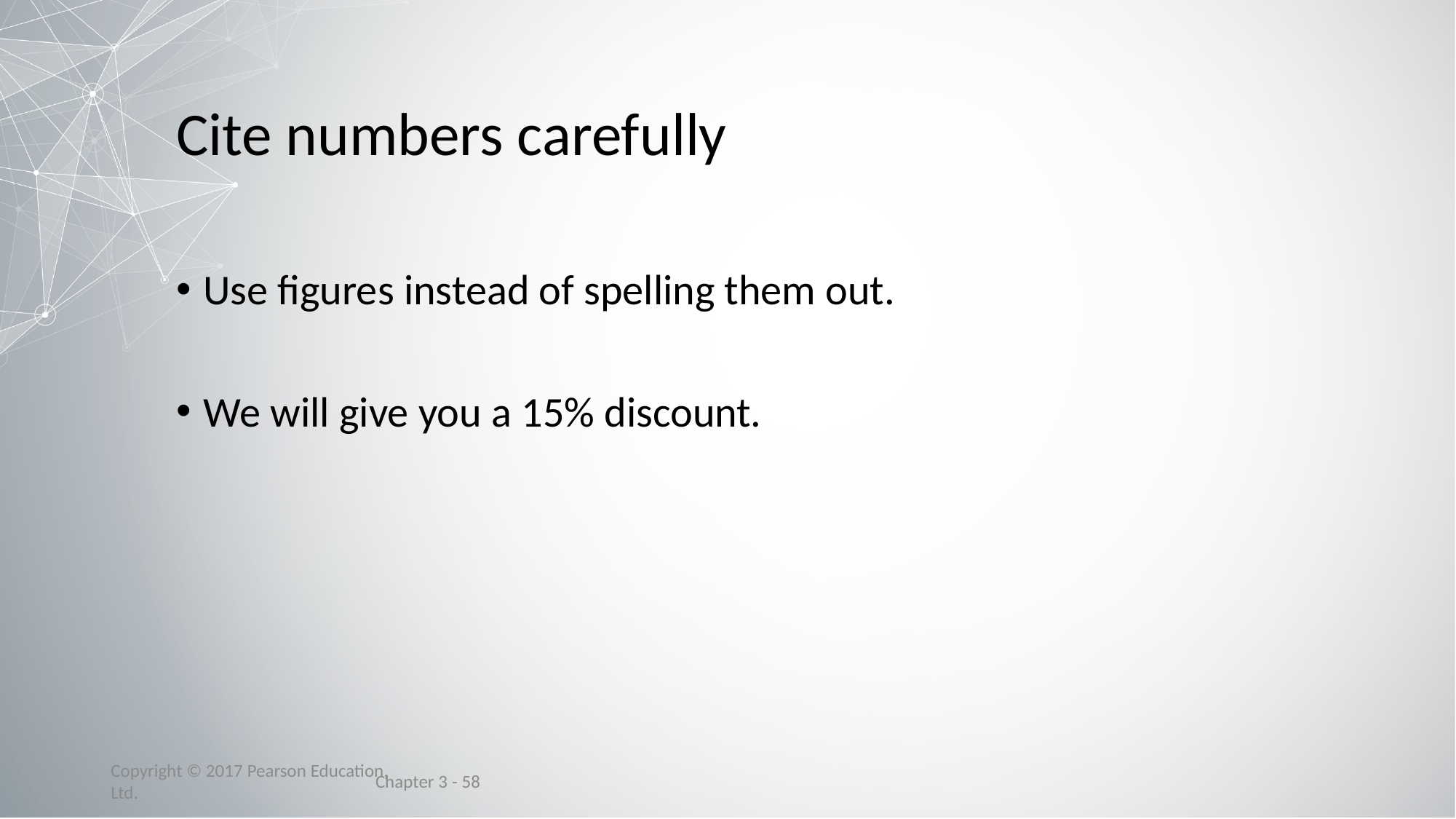

# Cite numbers carefully
Use figures instead of spelling them out.

We will give you a 15% discount.
Chapter 3 - 58
Copyright © 2017 Pearson Education, Ltd.